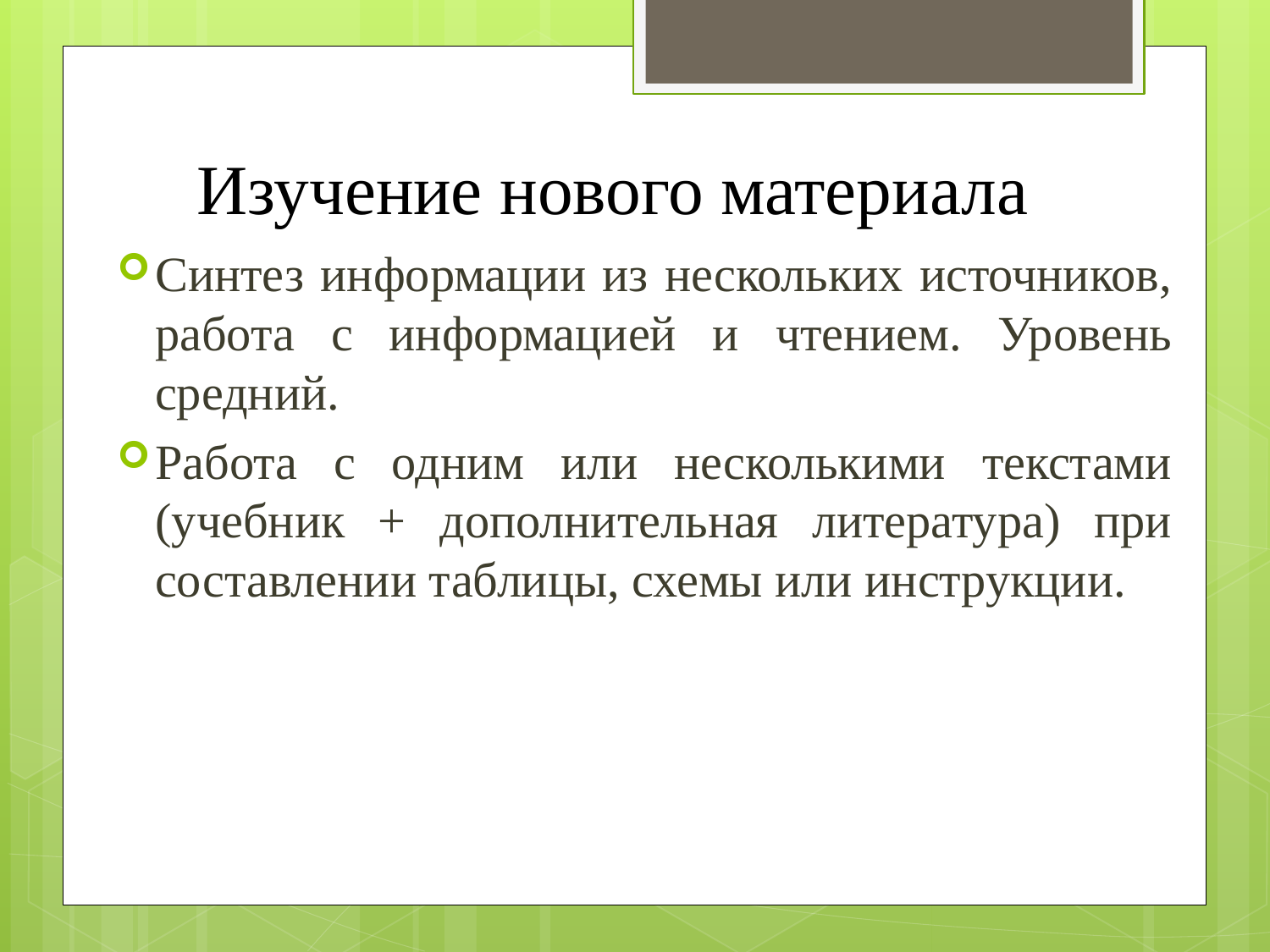

# Изучение нового материала
Синтез информации из нескольких источников, работа с информацией и чтением. Уровень средний.
Работа с одним или несколькими текстами (учебник + дополнительная литература) при составлении таблицы, схемы или инструкции.